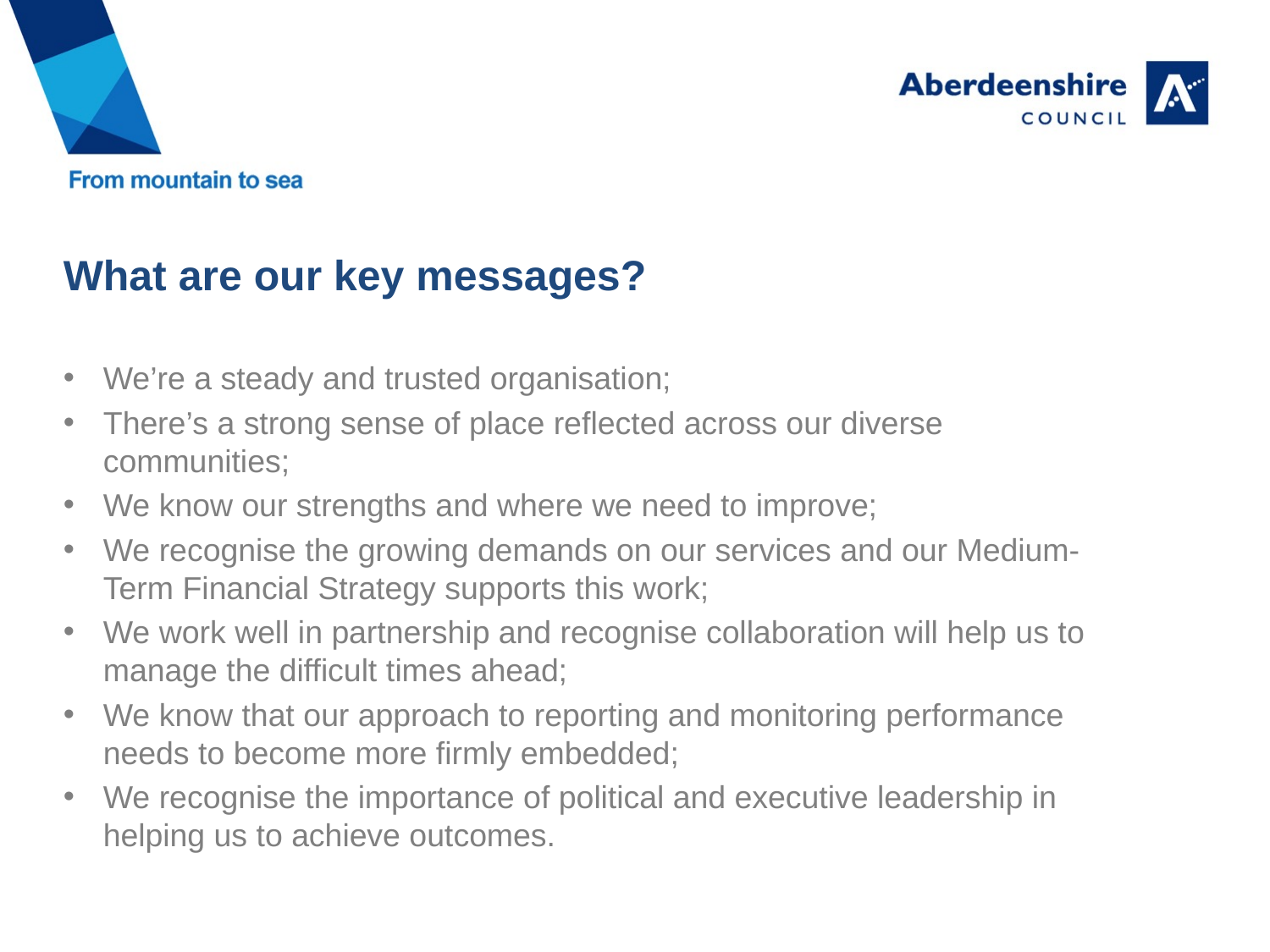

# What are our key messages?
We’re a steady and trusted organisation;
There’s a strong sense of place reflected across our diverse communities;
We know our strengths and where we need to improve;
We recognise the growing demands on our services and our Medium-Term Financial Strategy supports this work;
We work well in partnership and recognise collaboration will help us to manage the difficult times ahead;
We know that our approach to reporting and monitoring performance needs to become more firmly embedded;
We recognise the importance of political and executive leadership in helping us to achieve outcomes.